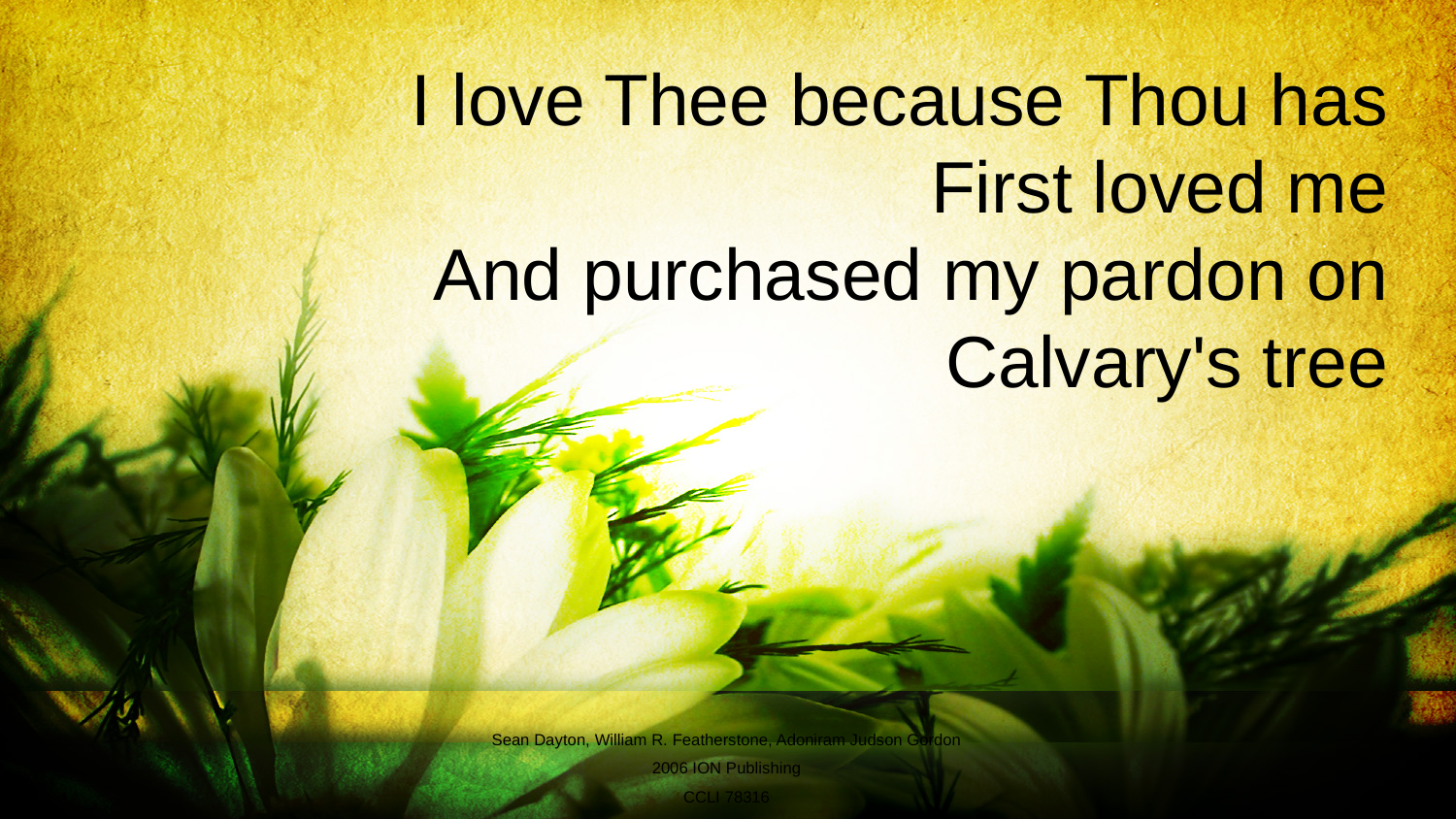

I love Thee because Thou has
First loved me
And purchased my pardon on
Calvary's tree
Sean Dayton, William R. Featherstone, Adoniram Judson Gordon
2006 ION Publishing
CCLI 78316